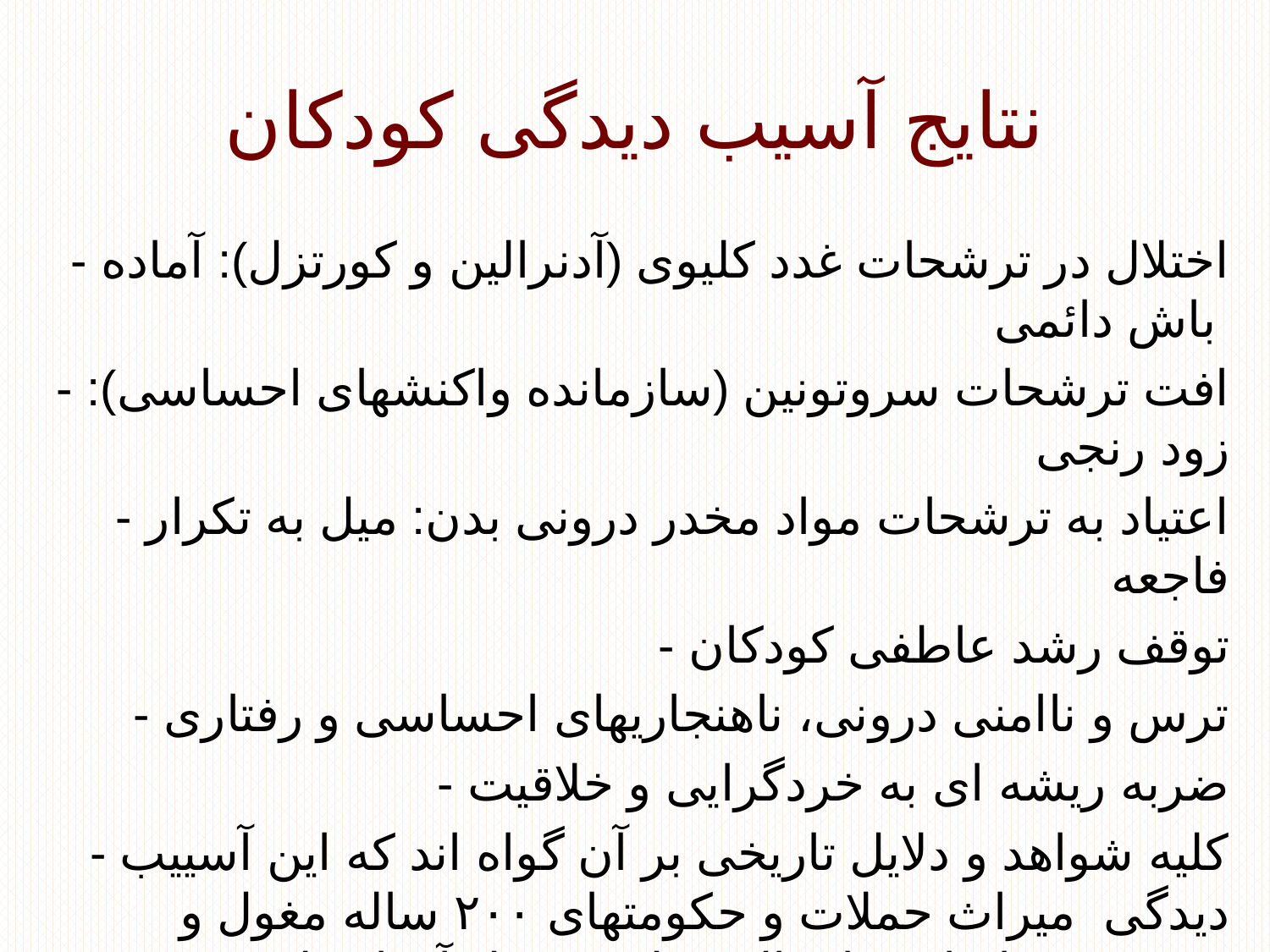

# نتایج آسیب دیدگی کودکان
- اختلال در ترشحات غدد کلیوی (آدنرالین و کورتزل): آماده باش دائمی
- افت ترشحات سروتونین (سازمانده واکنشهای احساسی): زود رنجی
- اعتیاد به ترشحات مواد مخدر درونی بدن: میل به تکرار فاجعه
- توقف رشد عاطفی کودکان
- ترس و ناامنی درونی، ناهنجاریهای احساسی و رفتاری
- ضربه ریشه ای به خردگرایی و خلاقیت
- کلیه شواهد و دلایل تاریخی بر آن گواه اند که این آسییب دیدگی  میراث حملات و حکومتهای ۲۰۰ ساله مغول و تیموری در ایران و انتقال نسل به نسل آن از طریق خشونت در خانواده و جامعه و ریشه دوانیدن فرهنگی و ساختاری  آن در تاریخ کشور ما ست.